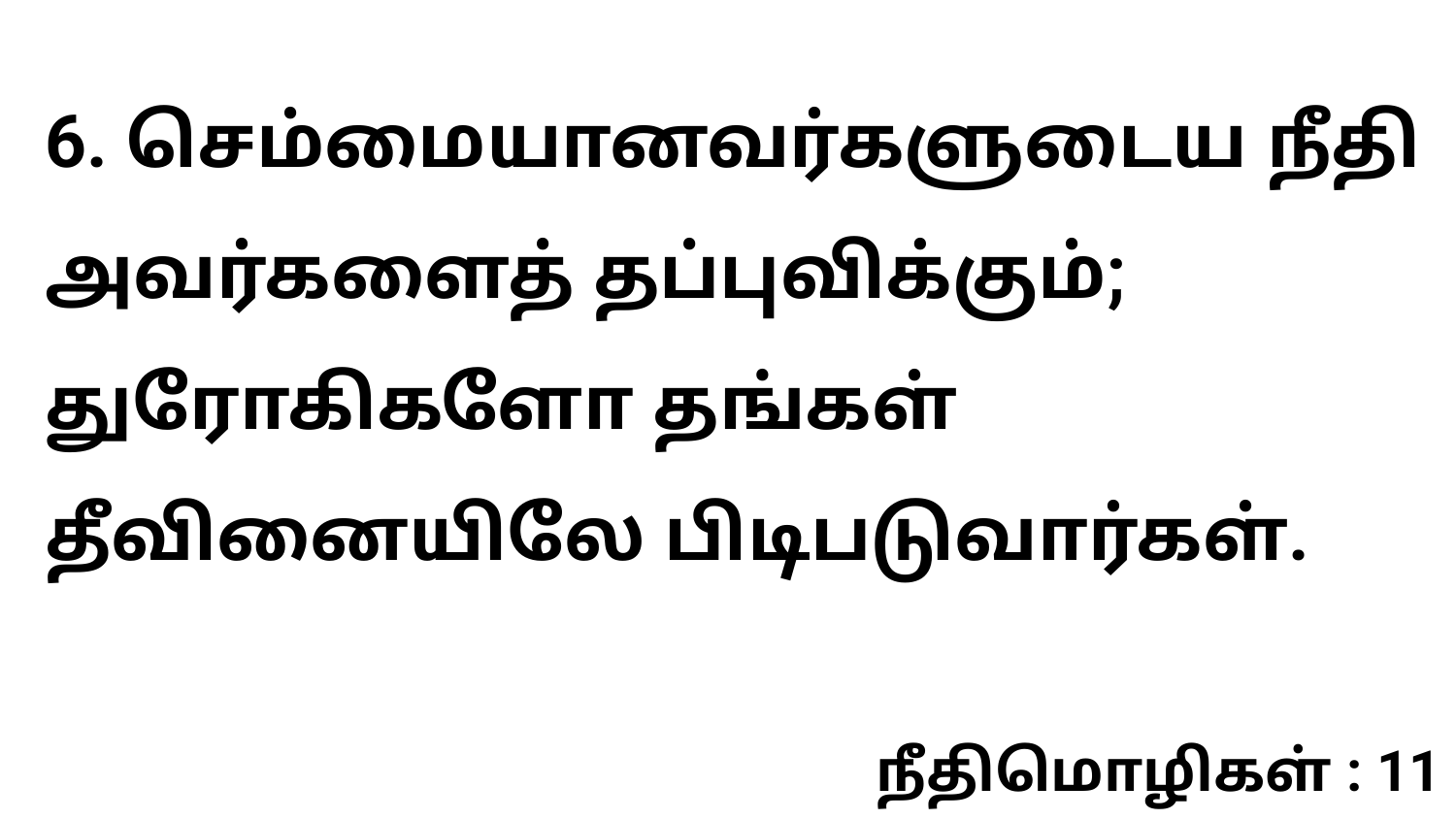

6. செம்மையானவர்களுடைய நீதி அவர்களைத் தப்புவிக்கும்; துரோகிகளோ தங்கள் தீவினையிலே பிடிபடுவார்கள்.
நீதிமொழிகள் : 11